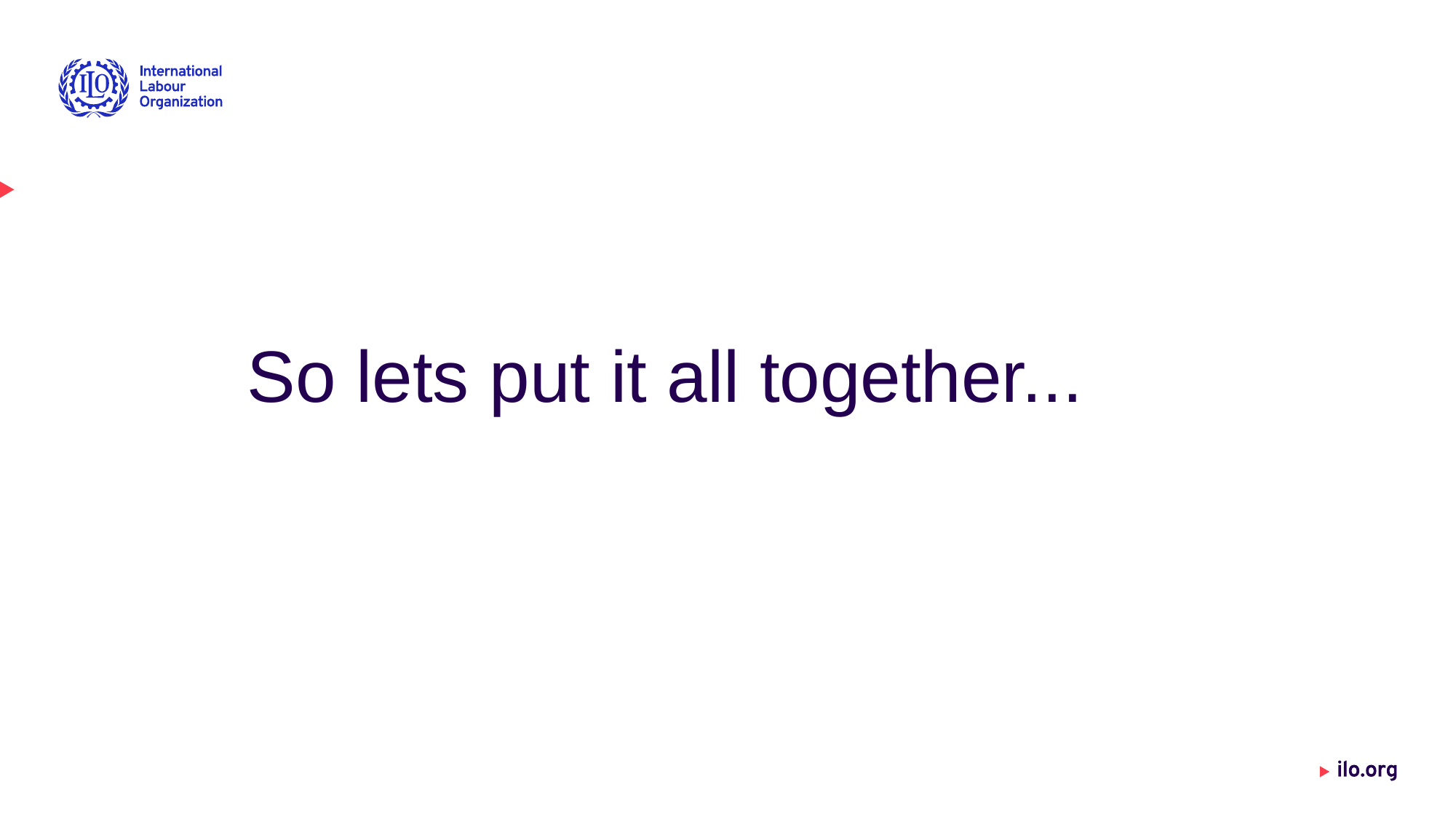

#

So lets put it all together...